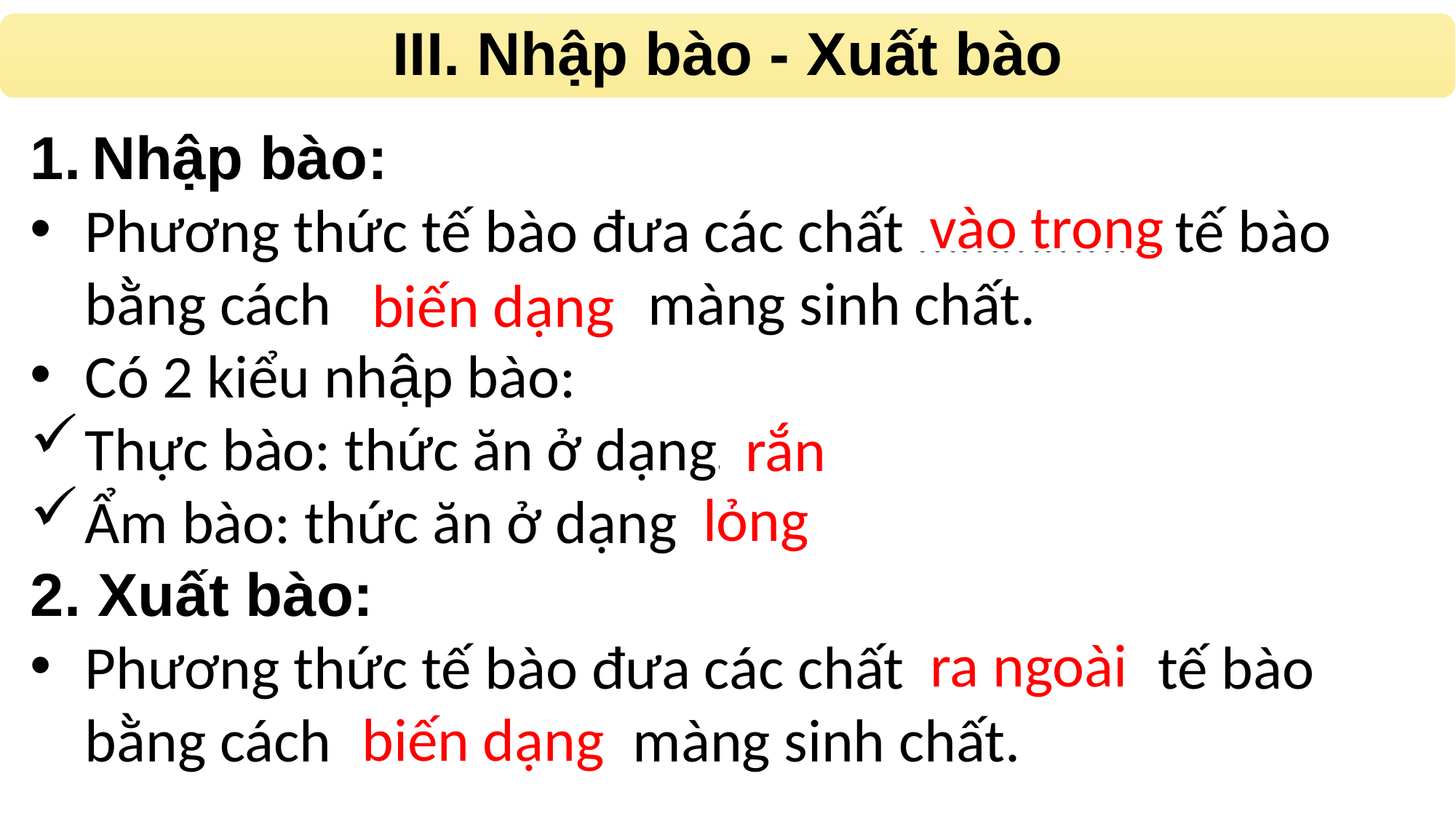

III. Nhập bào - Xuất bào
Nhập bào:
Phương thức tế bào đưa các chất …………..... tế bào bằng cách …………........ màng sinh chất.
Có 2 kiểu nhập bào:
Thực bào: thức ăn ở dạng………
Ẩm bào: thức ăn ở dạng ……….
2. Xuất bào:
Phương thức tế bào đưa các chất …………...  tế bào bằng cách …………....... màng sinh chất.

vào trong
biến dạng
rắn
lỏng
ra ngoài
biến dạng